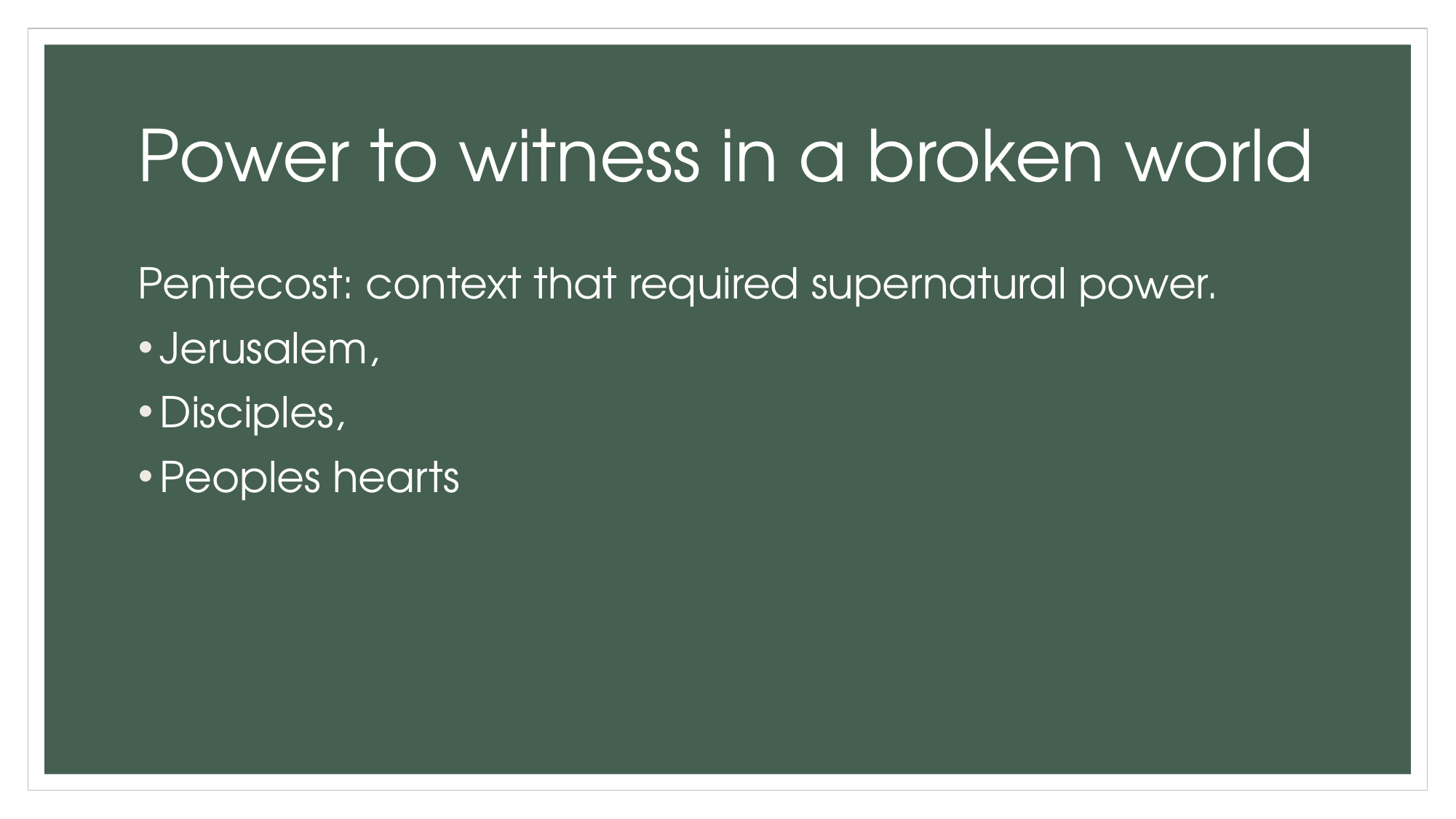

# Power to witness in a broken world
Pentecost: context that required supernatural power.
Jerusalem,
Disciples,
Peoples hearts